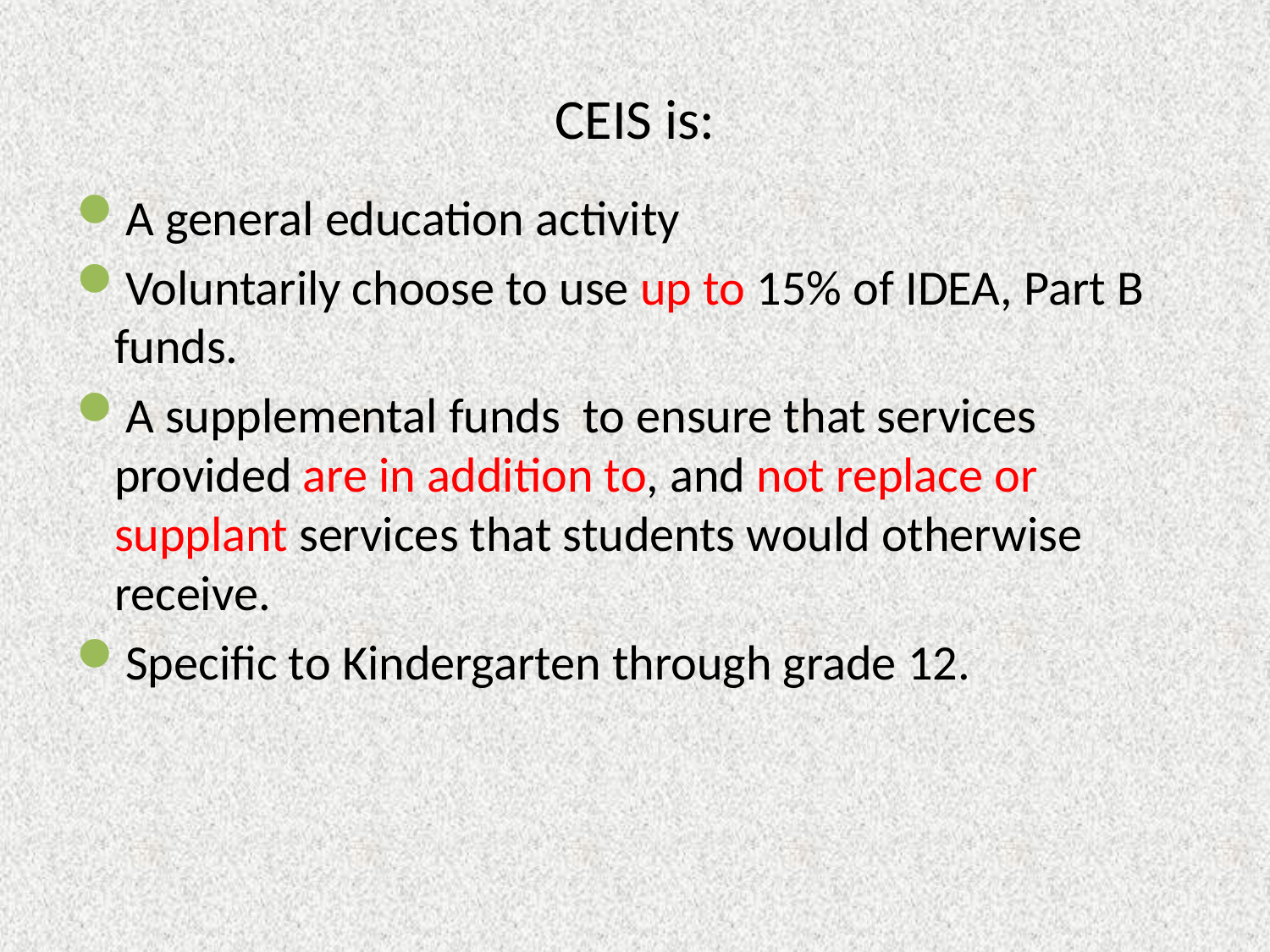

# CEIS is:
A general education activity
Voluntarily choose to use up to 15% of IDEA, Part B funds.
A supplemental funds  to ensure that services provided are in addition to, and not replace or supplant services that students would otherwise receive.
Specific to Kindergarten through grade 12.